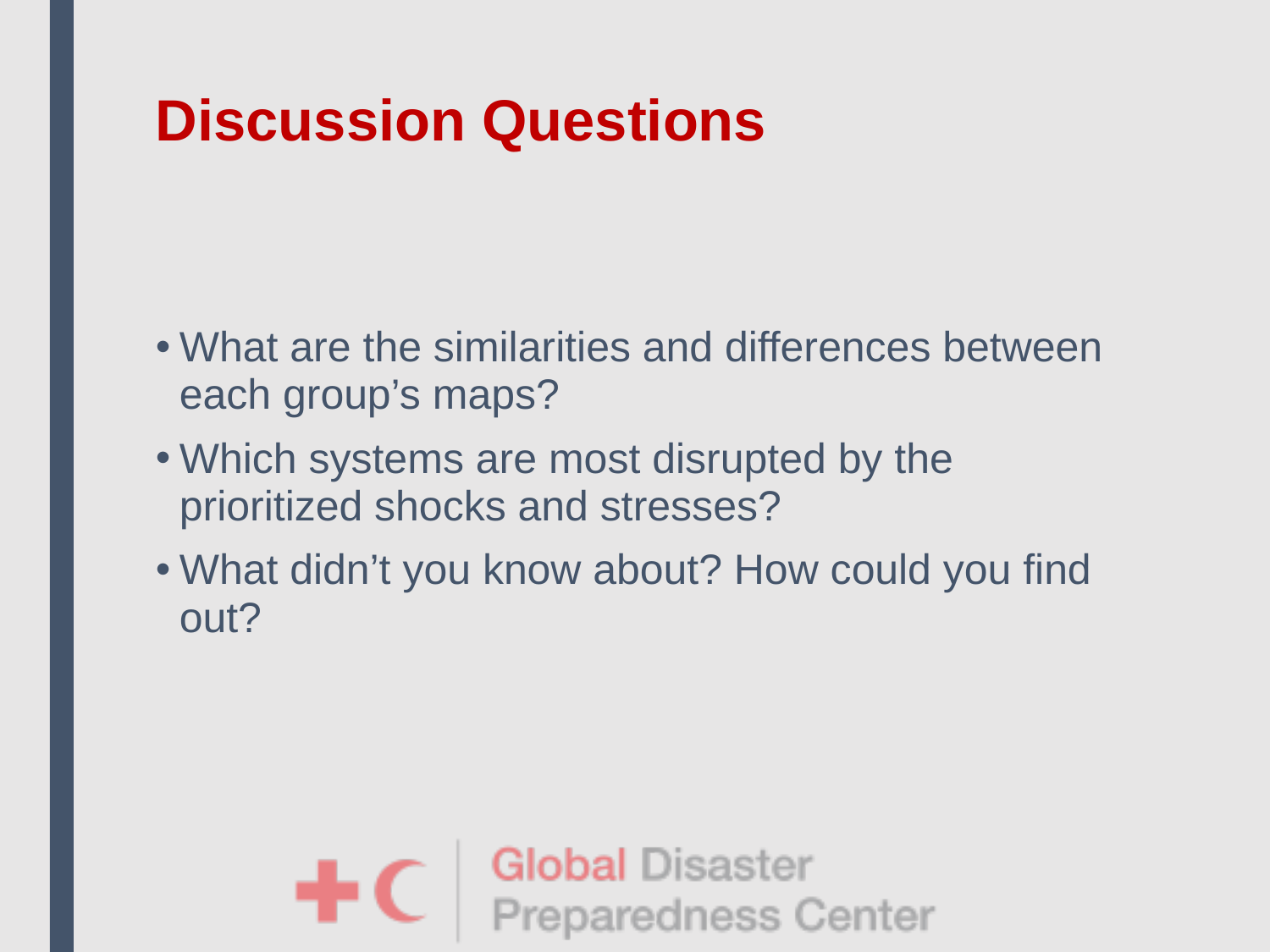

# Discussion Questions
What are the similarities and differences between each group’s maps?
Which systems are most disrupted by the prioritized shocks and stresses?
What didn’t you know about? How could you find out?